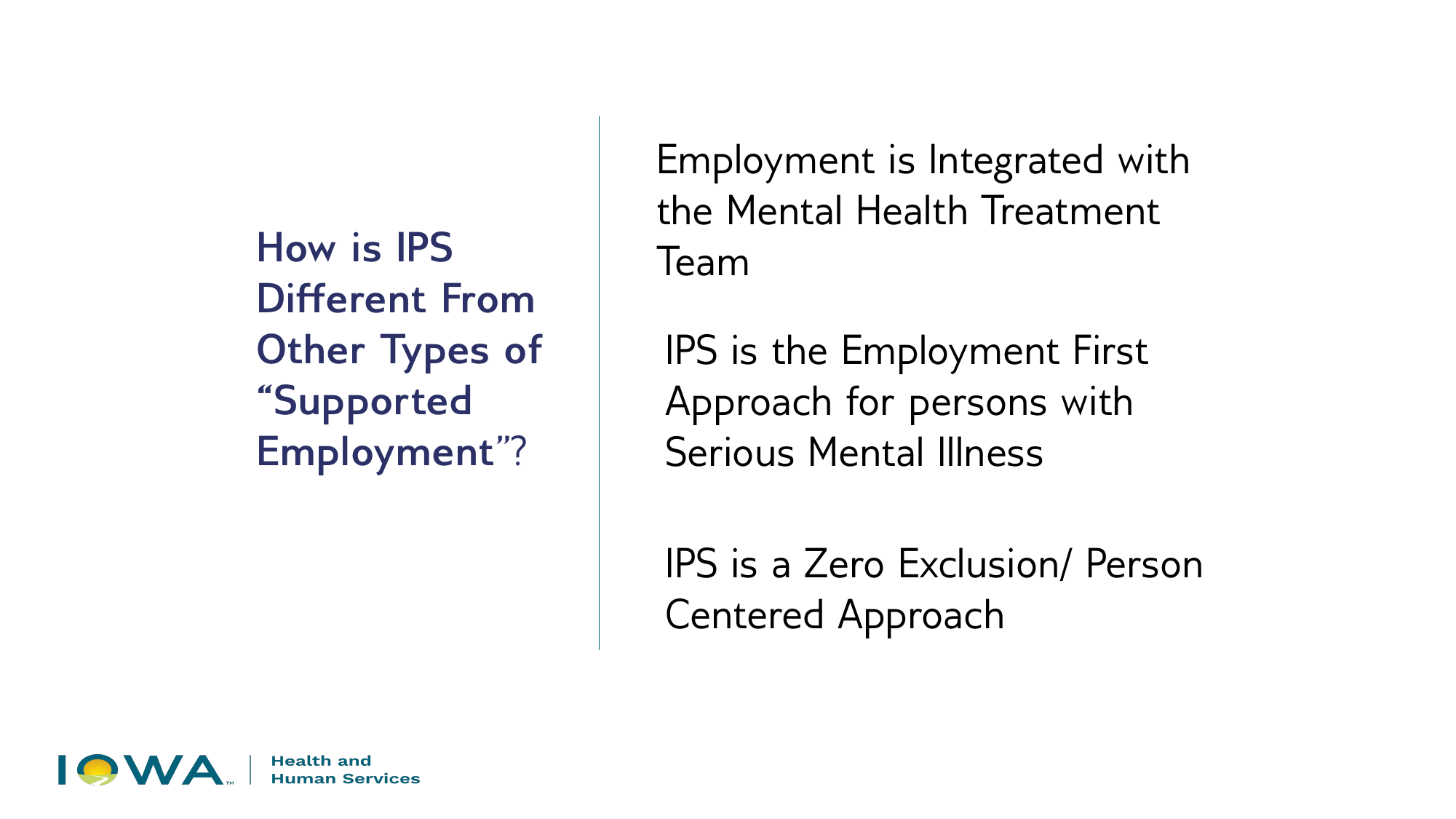

Employment is Integrated with the Mental Health Treatment Team
How is IPS Different From Other Types of “Supported Employment”?
IPS is the Employment First Approach for persons with Serious Mental Illness
IPS is a Zero Exclusion/ Person Centered Approach